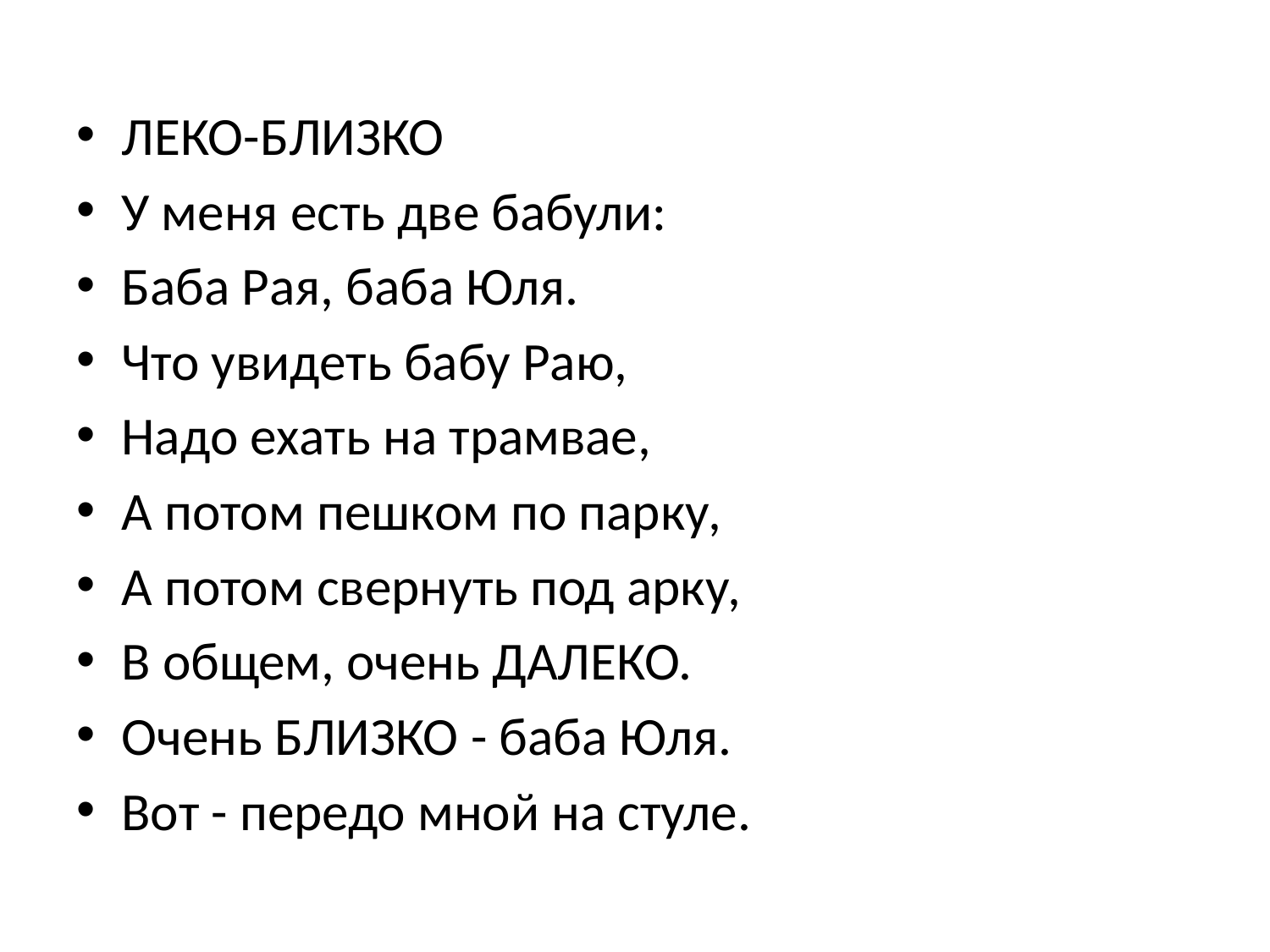

#
ЛЕКО-БЛИЗКО
У меня есть две бабули:
Баба Рая, баба Юля.
Что увидеть бабу Раю,
Надо ехать на трамвае,
А потом пешком по парку,
А потом свернуть под арку,
В общем, очень ДАЛЕКО.
Очень БЛИЗКО - баба Юля.
Вот - передо мной на стуле.